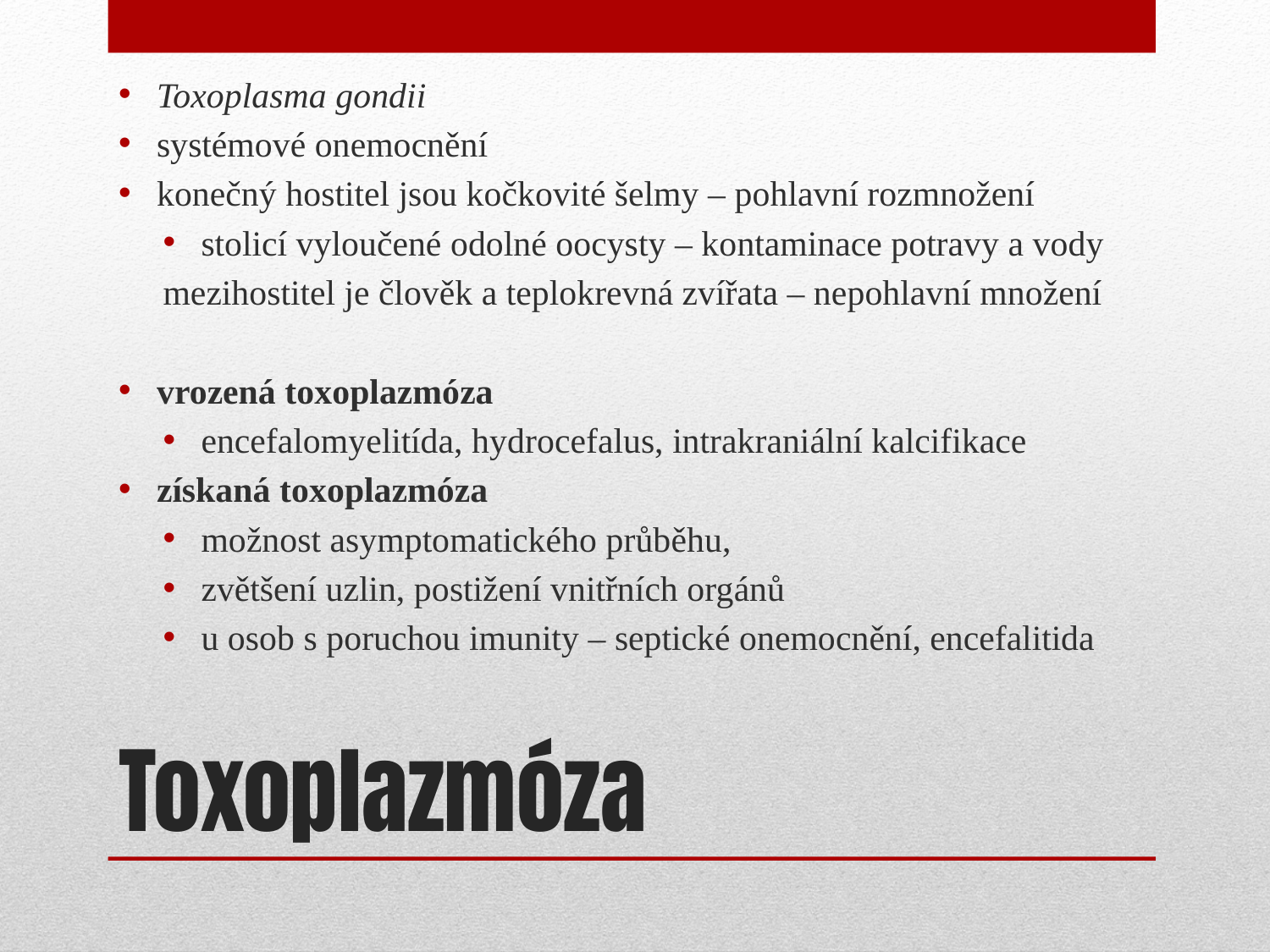

Toxoplasma gondii
systémové onemocnění
konečný hostitel jsou kočkovité šelmy – pohlavní rozmnožení
stolicí vyloučené odolné oocysty – kontaminace potravy a vody
mezihostitel je člověk a teplokrevná zvířata – nepohlavní množení

vrozená toxoplazmóza
encefalomyelitída, hydrocefalus, intrakraniální kalcifikace
získaná toxoplazmóza
možnost asymptomatického průběhu,
zvětšení uzlin, postižení vnitřních orgánů
u osob s poruchou imunity – septické onemocnění, encefalitida
# Toxoplazmóza